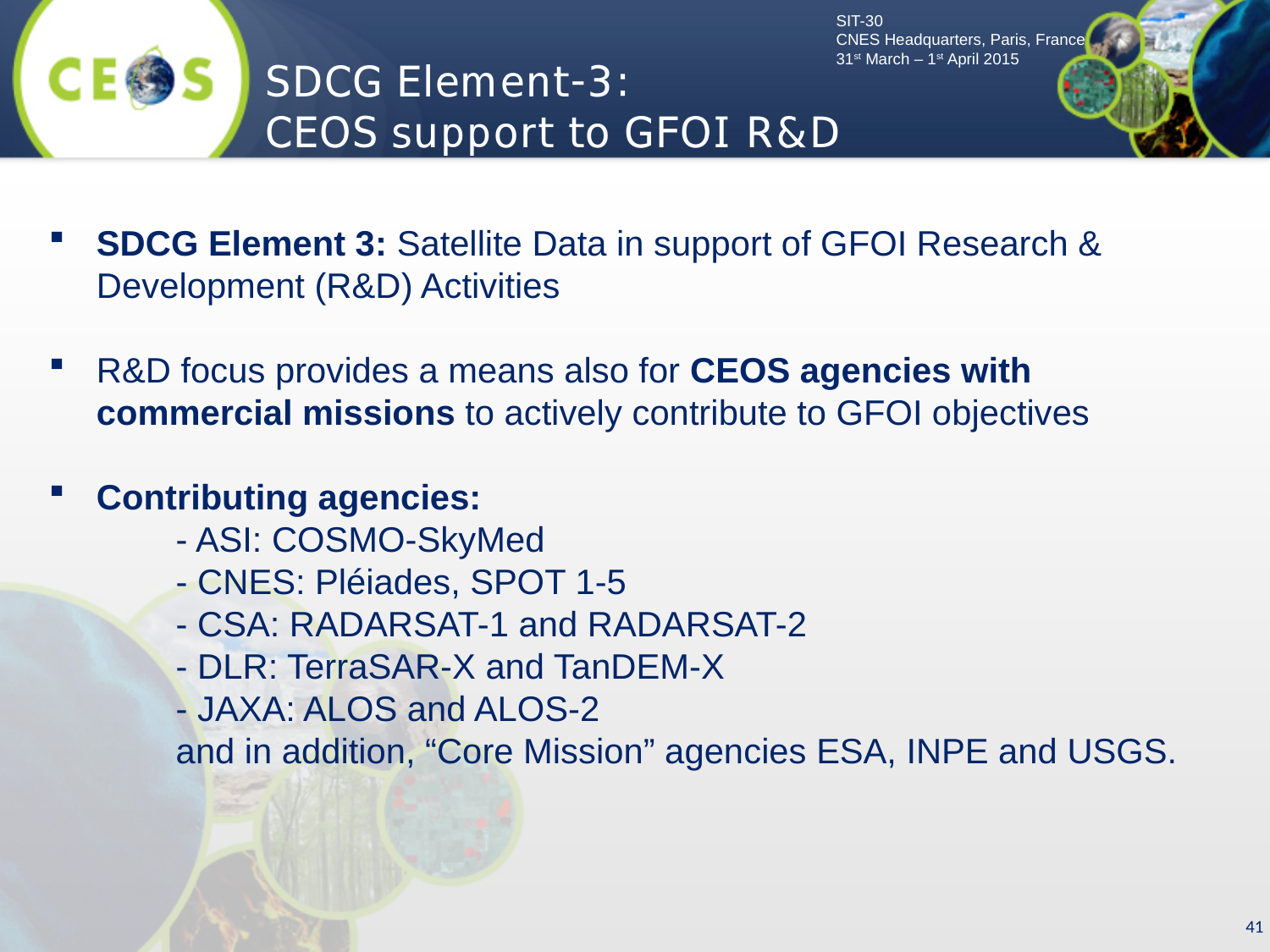

SDCG Element-3:
CEOS support to GFOI R&D
SDCG Element 3: Satellite Data in support of GFOI Research & Development (R&D) Activities

R&D focus provides a means also for CEOS agencies with commercial missions to actively contribute to GFOI objectives

Contributing agencies:
  	- ASI: COSMO-SkyMed
	- CNES: Pléiades, SPOT 1-5
	- CSA: RADARSAT-1 and RADARSAT-2
	- DLR: TerraSAR-X and TanDEM-X
	- JAXA: ALOS and ALOS-2
	and in addition, “Core Mission” agencies ESA, INPE and USGS.
41